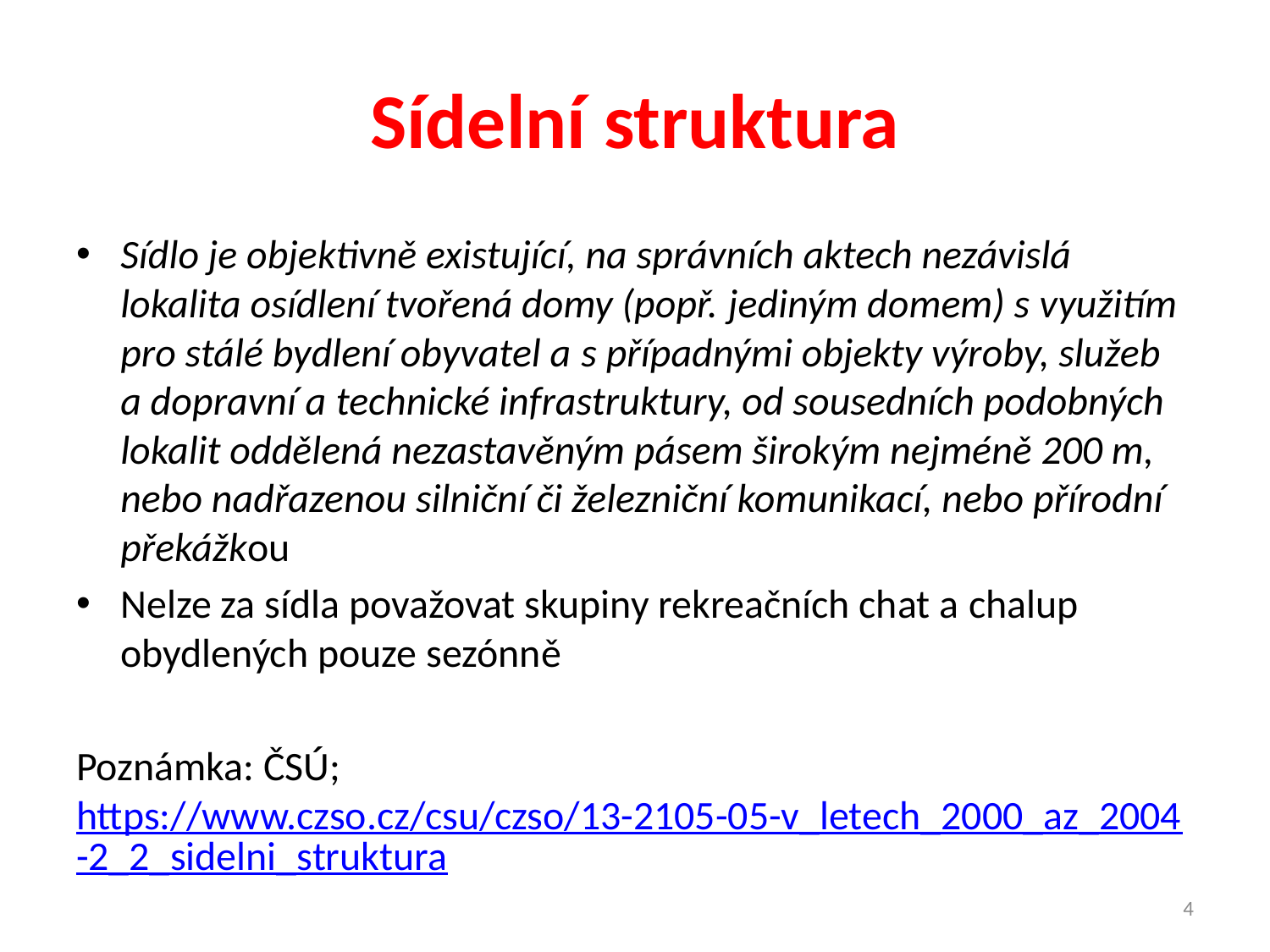

# Sídelní struktura
Sídlo je objektivně existující, na správních aktech nezávislá lokalita osídlení tvořená domy (popř. jediným domem) s využitím pro stálé bydlení obyvatel a s případnými objekty výroby, služeb a dopravní a technické infrastruktury, od sousedních podobných lokalit oddělená nezastavěným pásem širokým nejméně 200 m, nebo nadřazenou silniční či železniční komunikací, nebo přírodní překážkou
Nelze za sídla považovat skupiny rekreačních chat a chalup obydlených pouze sezónně

Poznámka: ČSÚ; https://www.czso.cz/csu/czso/13-2105-05-v_letech_2000_az_2004-2_2_sidelni_struktura

4